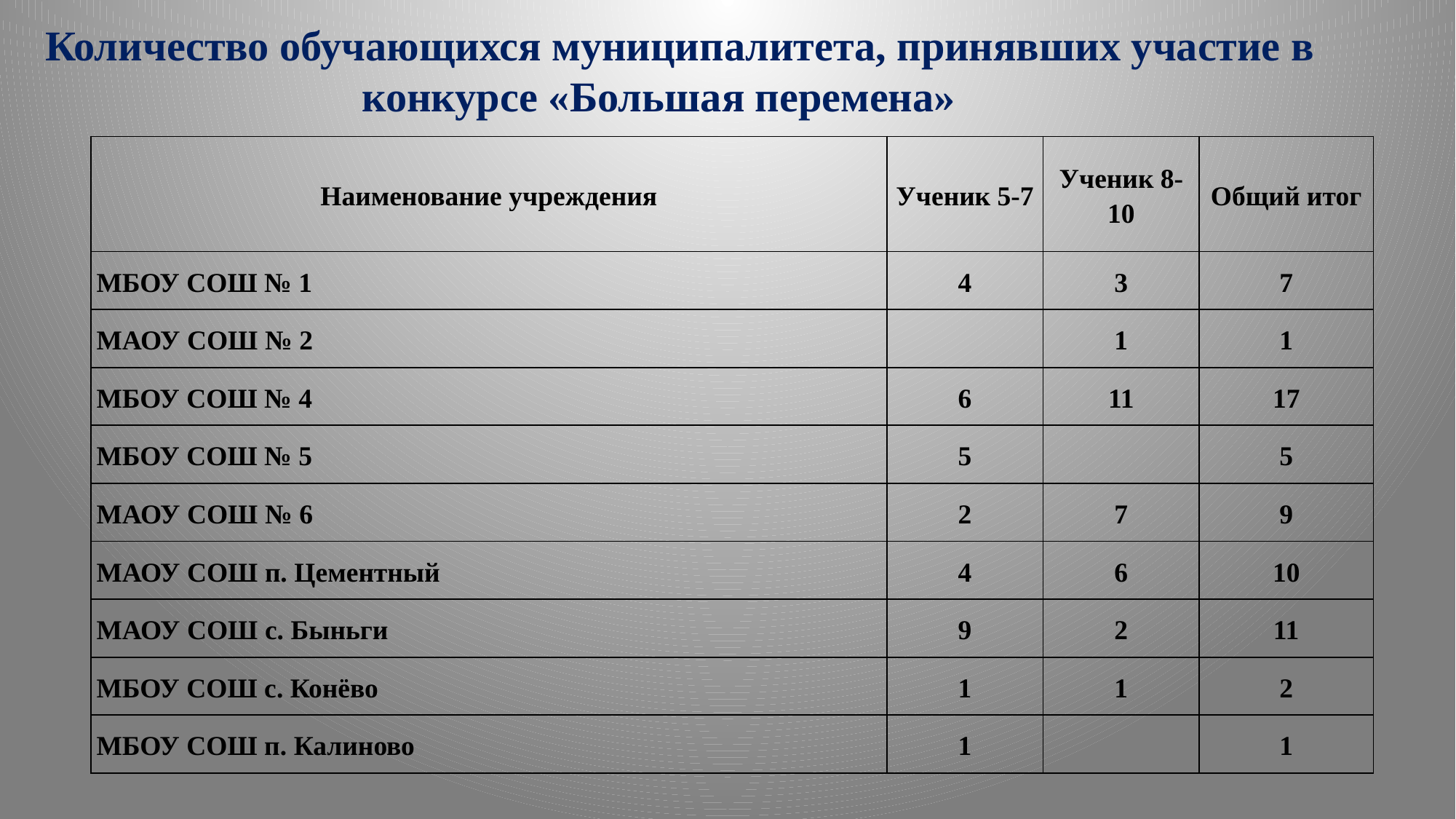

# Количество обучающихся муниципалитета, принявших участие в конкурсе «Большая перемена»
| Наименование учреждения | Ученик 5-7 | Ученик 8-10 | Общий итог |
| --- | --- | --- | --- |
| МБОУ СОШ № 1 | 4 | 3 | 7 |
| МАОУ СОШ № 2 |  | 1 | 1 |
| МБОУ СОШ № 4 | 6 | 11 | 17 |
| МБОУ СОШ № 5 | 5 |  | 5 |
| МАОУ СОШ № 6 | 2 | 7 | 9 |
| МАОУ СОШ п. Цементный | 4 | 6 | 10 |
| МАОУ СОШ с. Быньги | 9 | 2 | 11 |
| МБОУ СОШ с. Конёво | 1 | 1 | 2 |
| МБОУ СОШ п. Калиново | 1 |  | 1 |